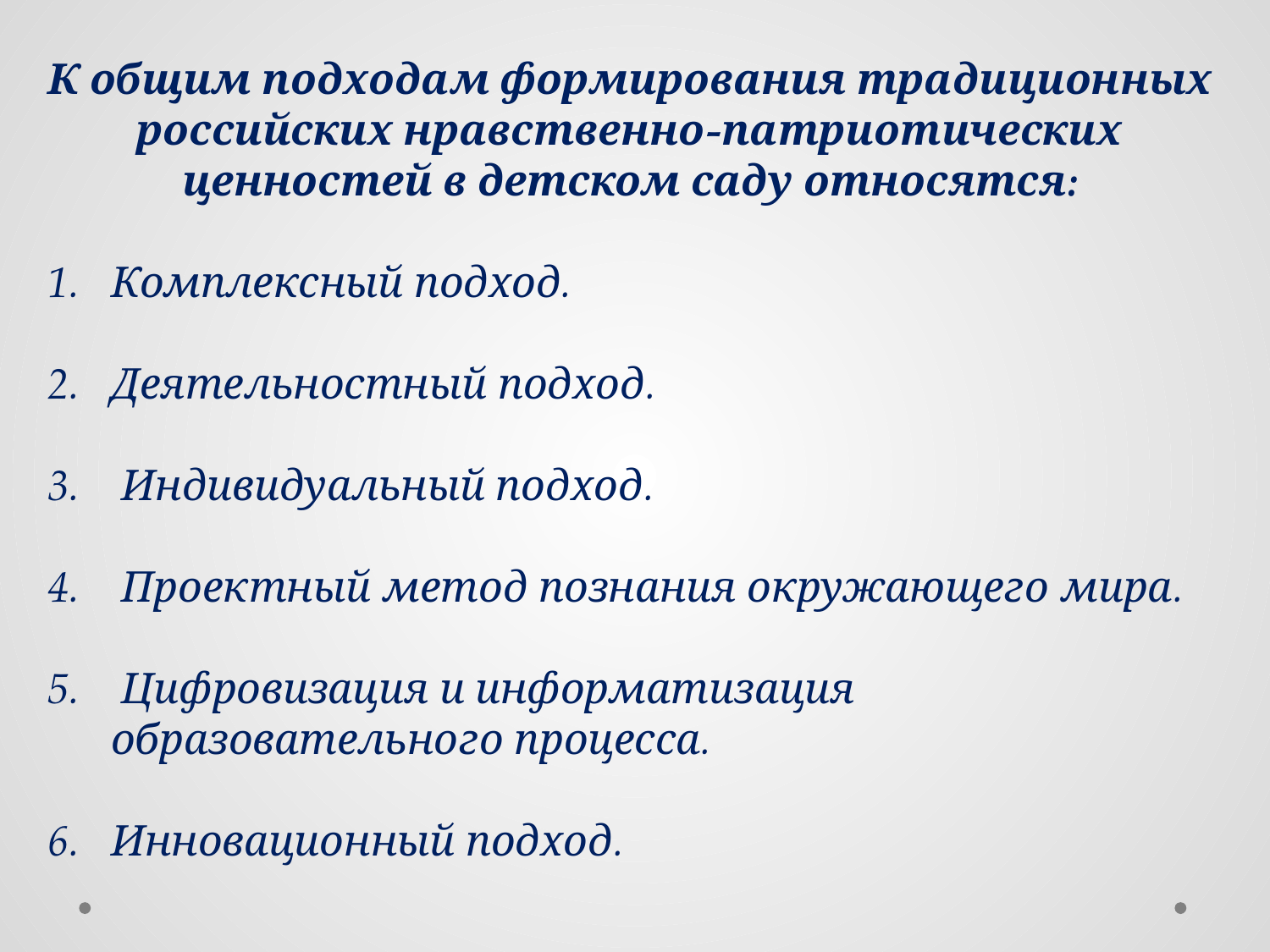

К общим подходам формирования традиционных российских нравственно-патриотических ценностей в детском саду относятся:

Комплексный подход.

Деятельностный подход.

 Индивидуальный подход.

 Проектный метод познания окружающего мира.

 Цифровизация и информатизация образовательного процесса.

Инновационный подход.